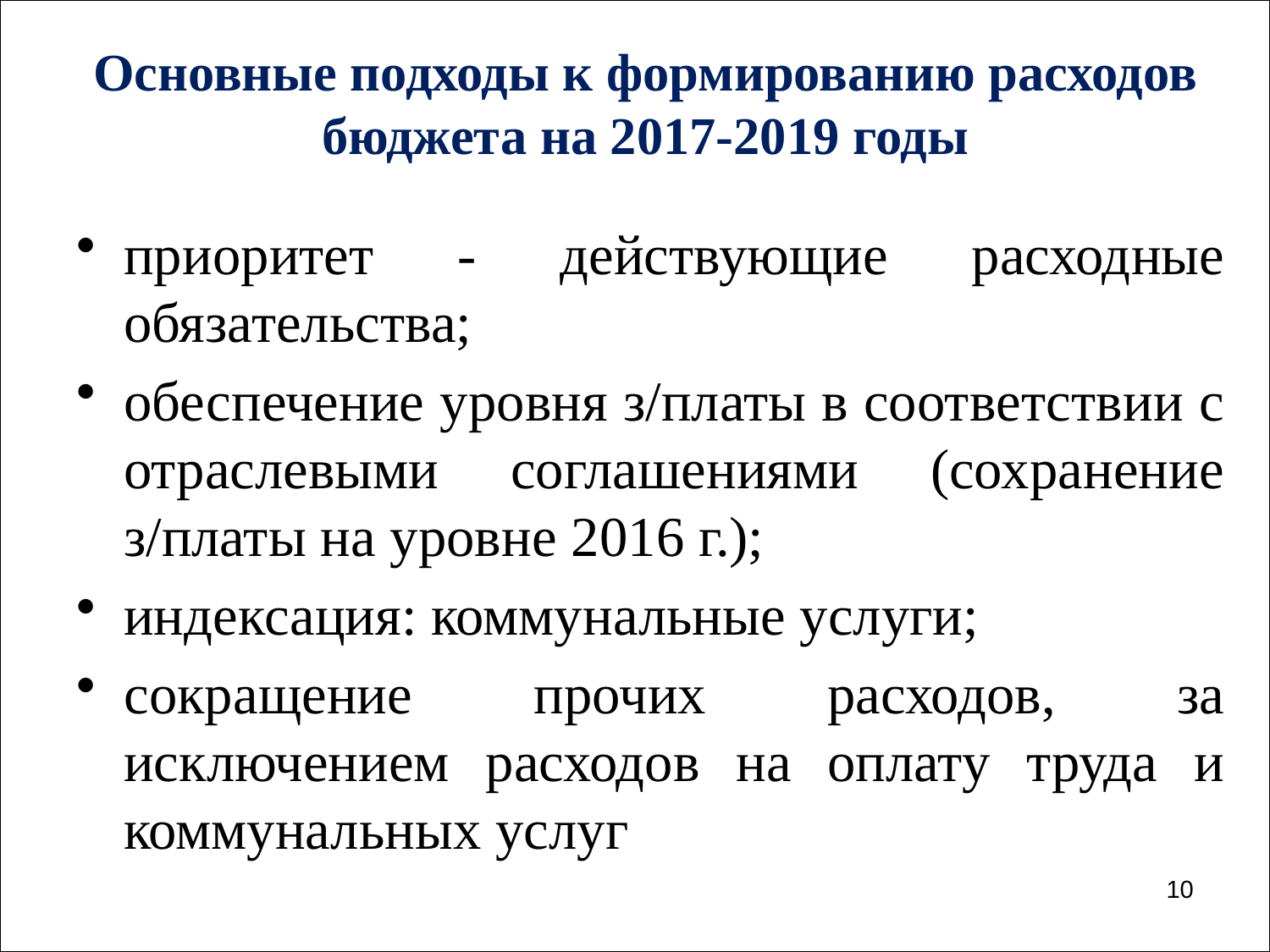

Основные подходы к формированию расходов бюджета на 2017-2019 годы
приоритет - действующие расходные обязательства;
обеспечение уровня з/платы в соответствии с отраслевыми соглашениями (сохранение з/платы на уровне 2016 г.);
индексация: коммунальные услуги;
сокращение прочих расходов, за исключением расходов на оплату труда и коммунальных услуг

10